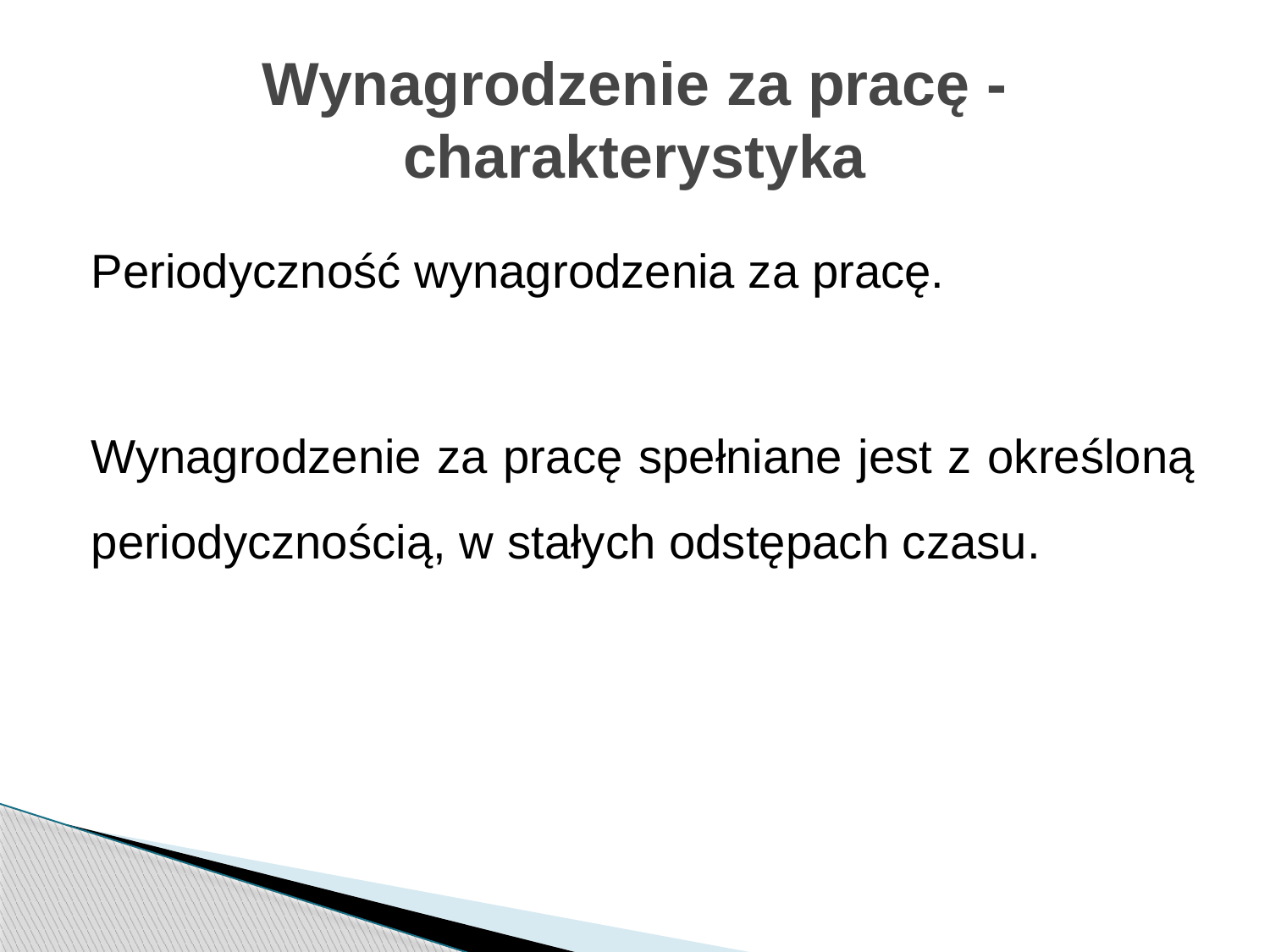

# Wynagrodzenie za pracę - charakterystyka
Periodyczność wynagrodzenia za pracę.

Wynagrodzenie za pracę spełniane jest z określoną periodycznością, w stałych odstępach czasu.